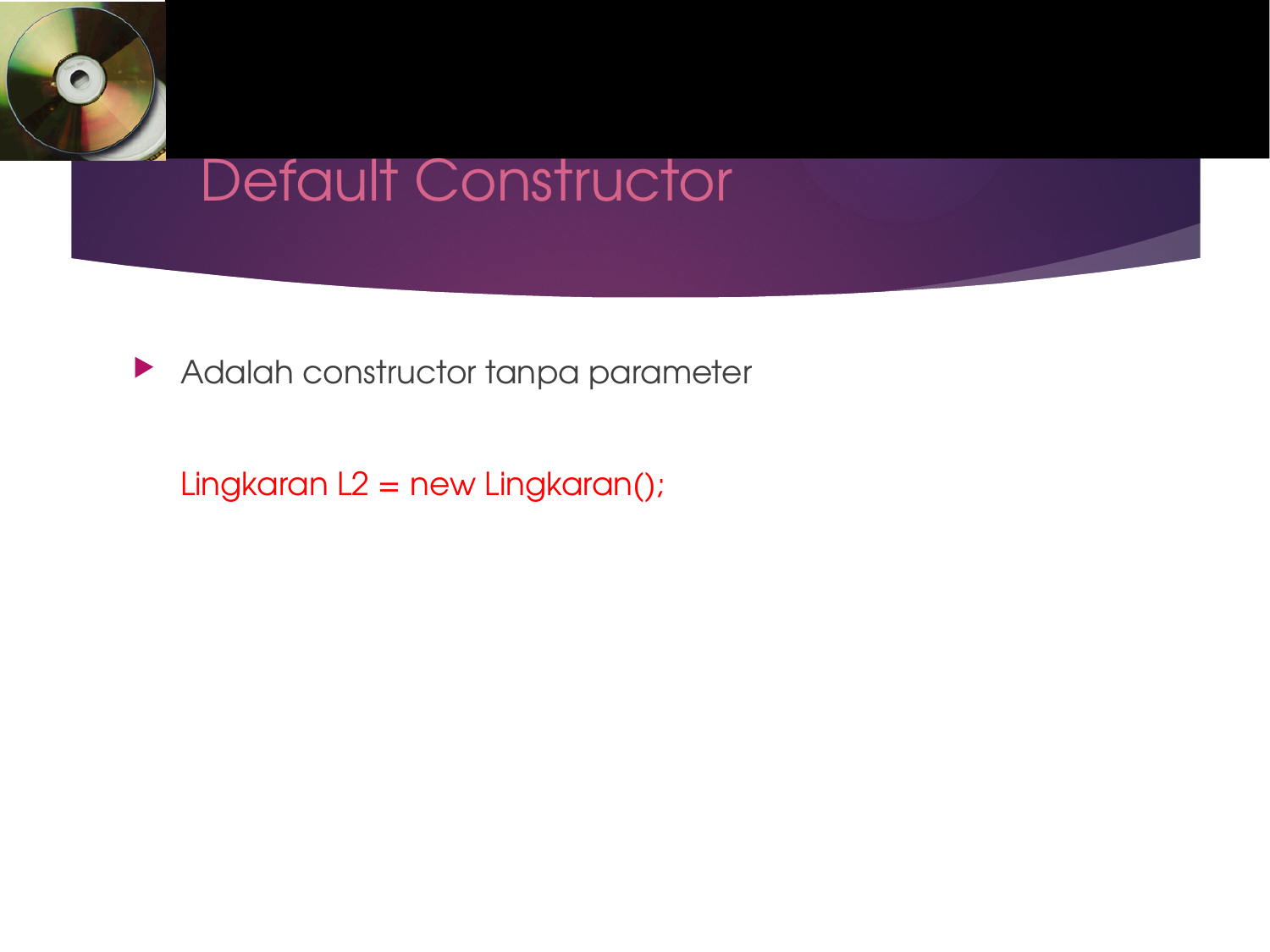

# Default Constructor
Adalah constructor tanpa parameter

	Lingkaran L2 = new Lingkaran();